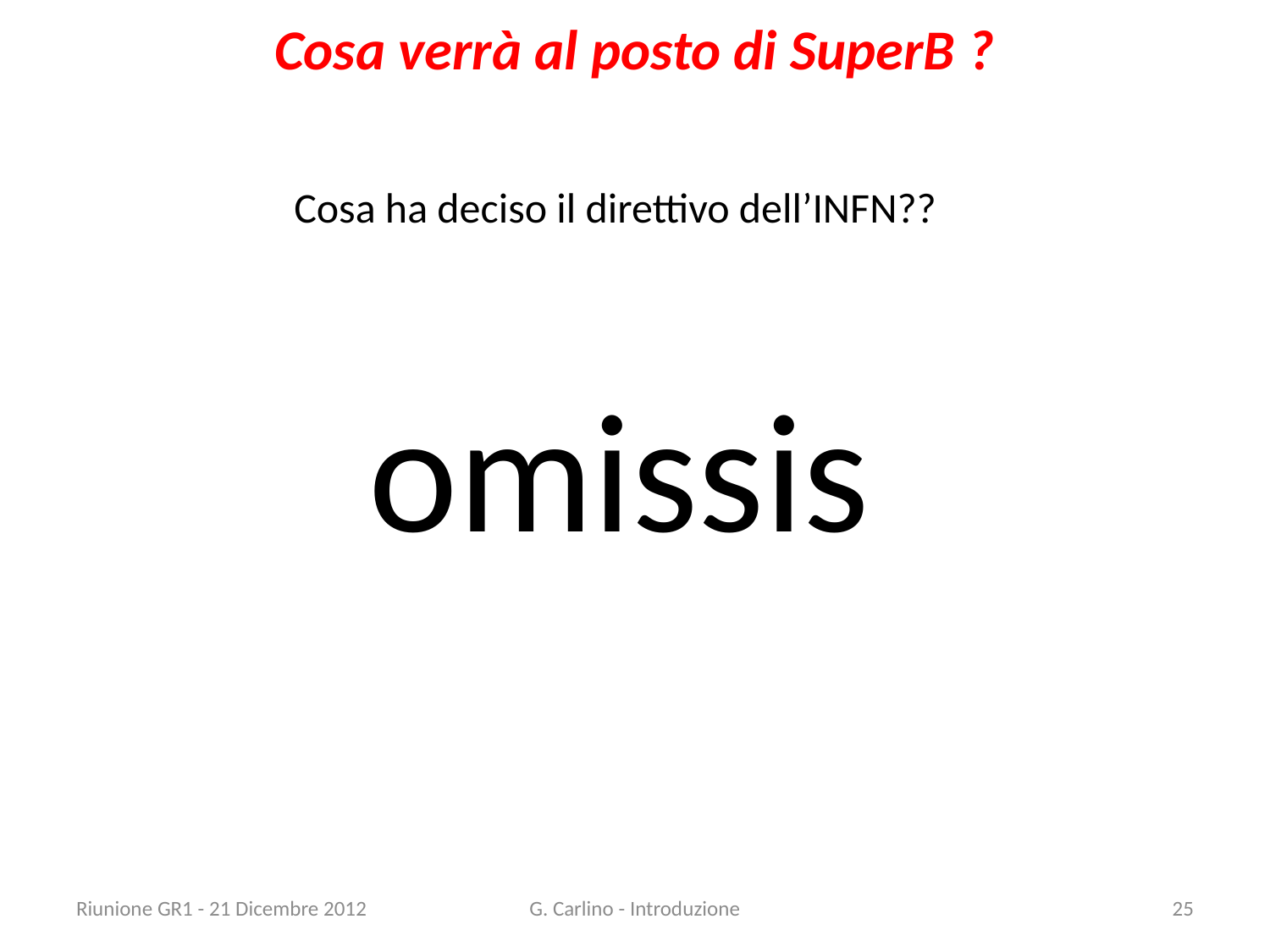

Cosa verrà al posto di SuperB ?
Cosa ha deciso il direttivo dell’INFN??
omissis
Riunione GR1 - 21 Dicembre 2012
G. Carlino - Introduzione
25